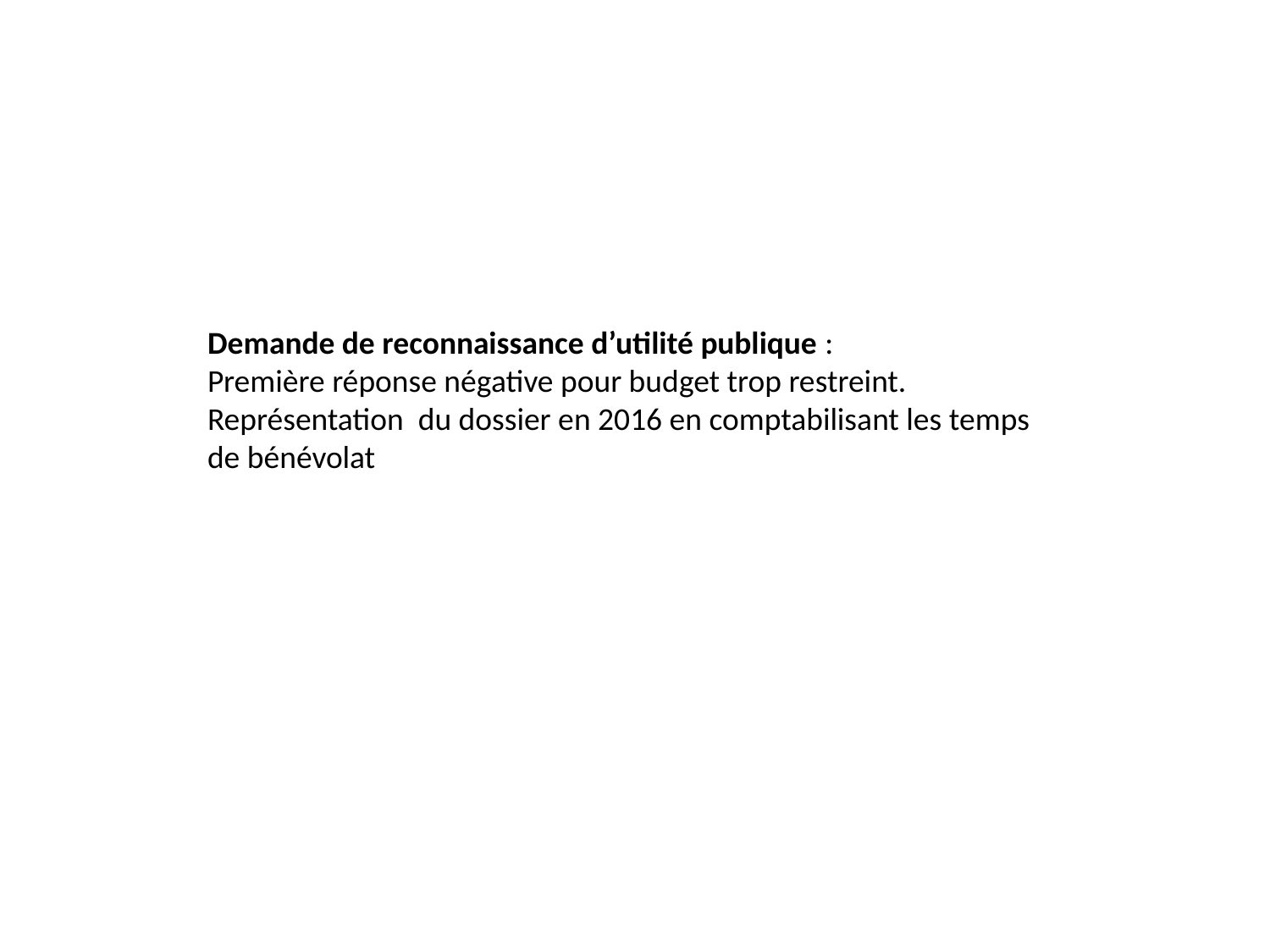

Demande de reconnaissance d’utilité publique :
Première réponse négative pour budget trop restreint.
Représentation  du dossier en 2016 en comptabilisant les temps de bénévolat